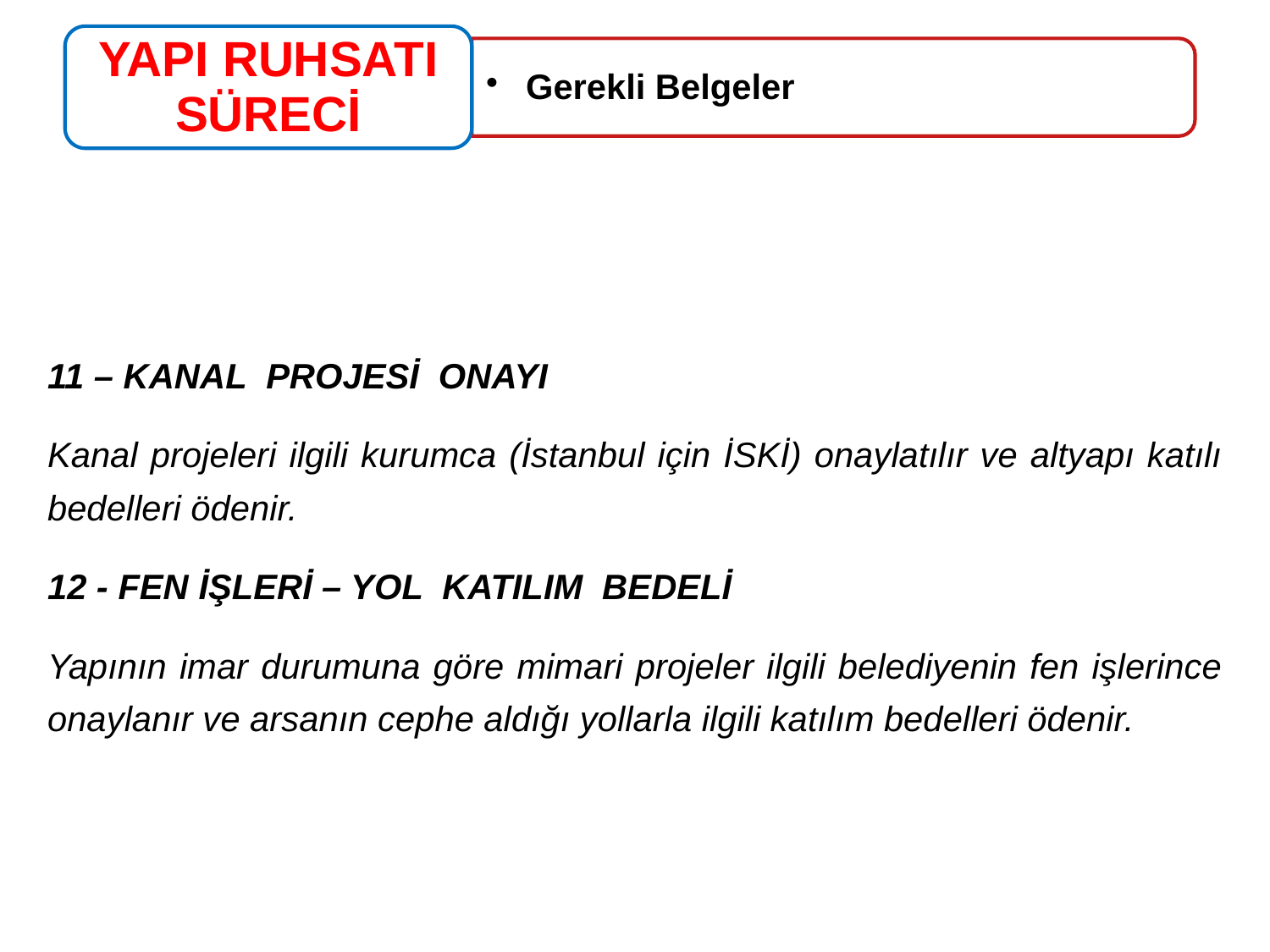

YAPI RUHSATI SÜRECİ
Gerekli Belgeler
11 – KANAL  PROJESİ  ONAYI

Kanal projeleri ilgili kurumca (İstanbul için İSKİ) onaylatılır ve altyapı katılı bedelleri ödenir.

12 - FEN İŞLERİ – YOL  KATILIM  BEDELİ

Yapının imar durumuna göre mimari projeler ilgili belediyenin fen işlerince onaylanır ve arsanın cephe aldığı yollarla ilgili katılım bedelleri ödenir.